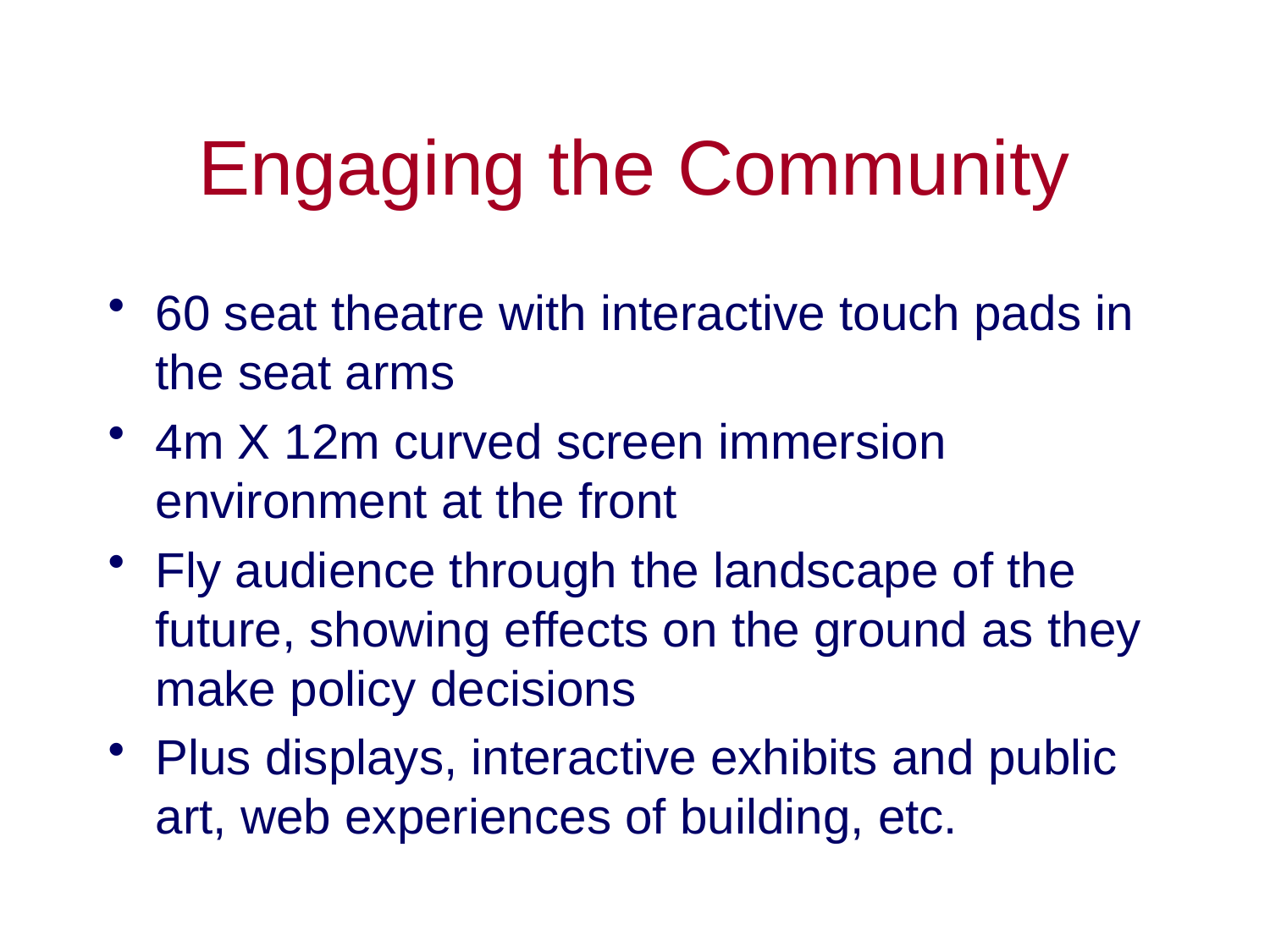

# Engaging the Community
60 seat theatre with interactive touch pads in the seat arms
4m X 12m curved screen immersion environment at the front
Fly audience through the landscape of the future, showing effects on the ground as they make policy decisions
Plus displays, interactive exhibits and public art, web experiences of building, etc.